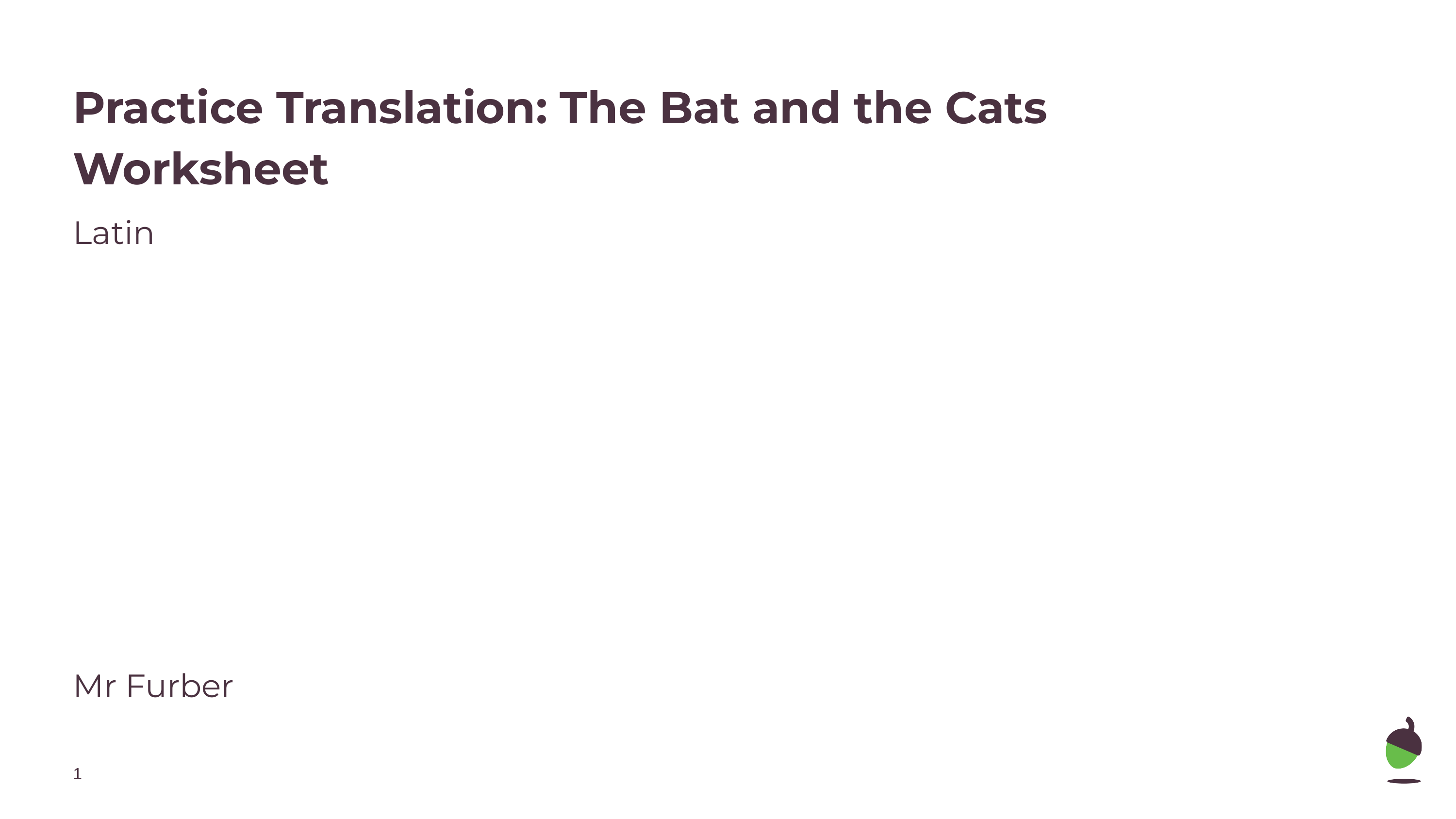

# Practice Translation: The Bat and the Cats
Worksheet
Latin
Mr Furber
1